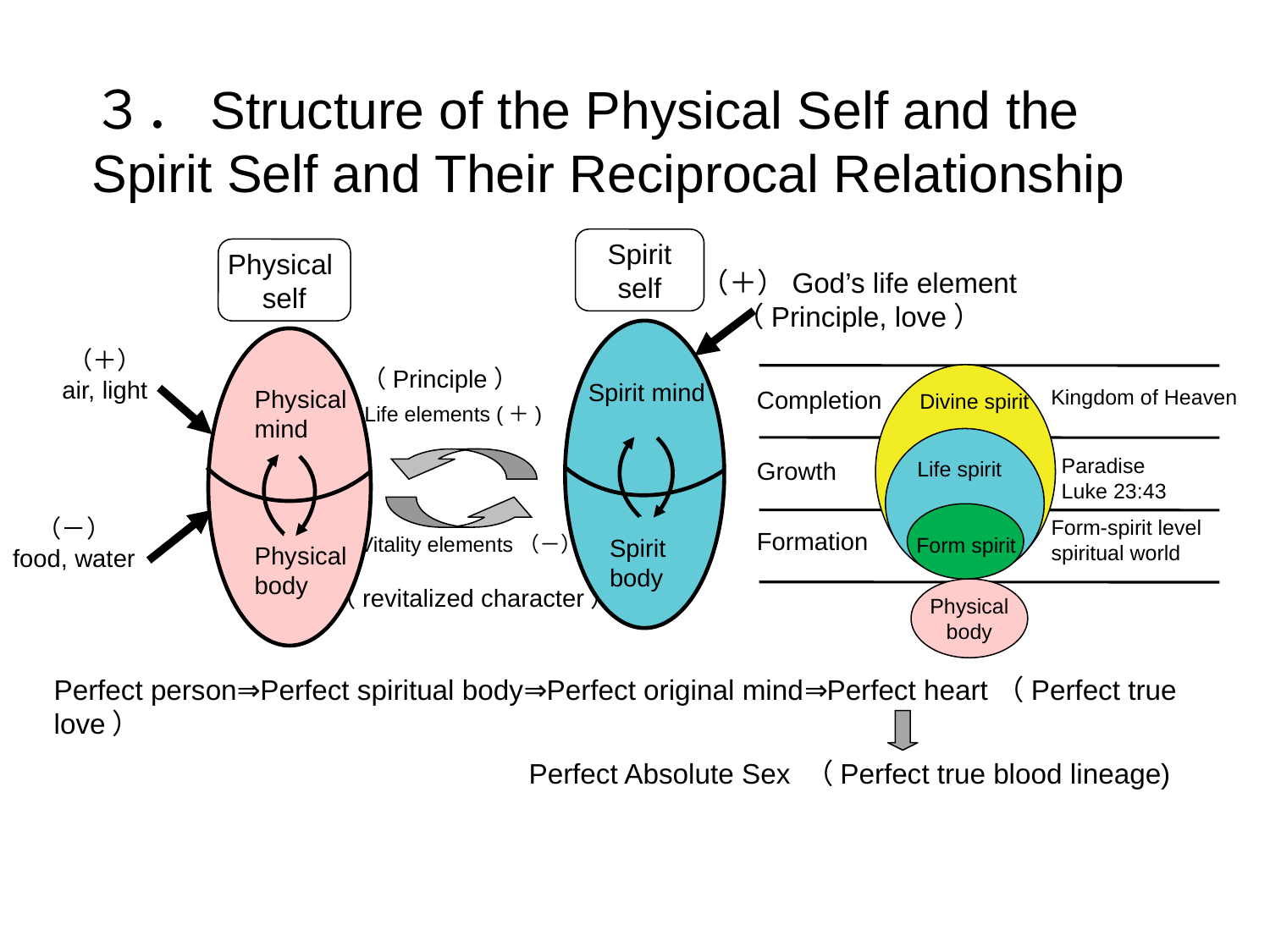

３．Structure of the Physical Self and the Spirit Self and Their Reciprocal Relationship

Spirit
self
Physical
self

（＋）God’s life element
（Principle, love）

（＋）
air, light
（Principle）

Spirit mind
Kingdom of Heaven
Physical
mind
Completion
Growth
Formation
Divine spirit

Life elements (＋)‏

Paradise
Luke 23:43

Life spirit

（－）
food, water
Form-spirit level
spiritual world

Vitality elements（－）
Form spirit
Spirit
body
Physical
body
（revitalized character）
Physical
body
Perfect person⇒Perfect spiritual body⇒Perfect original mind⇒Perfect heart（Perfect true love）

Perfect Absolute Sex （Perfect true blood lineage)‏